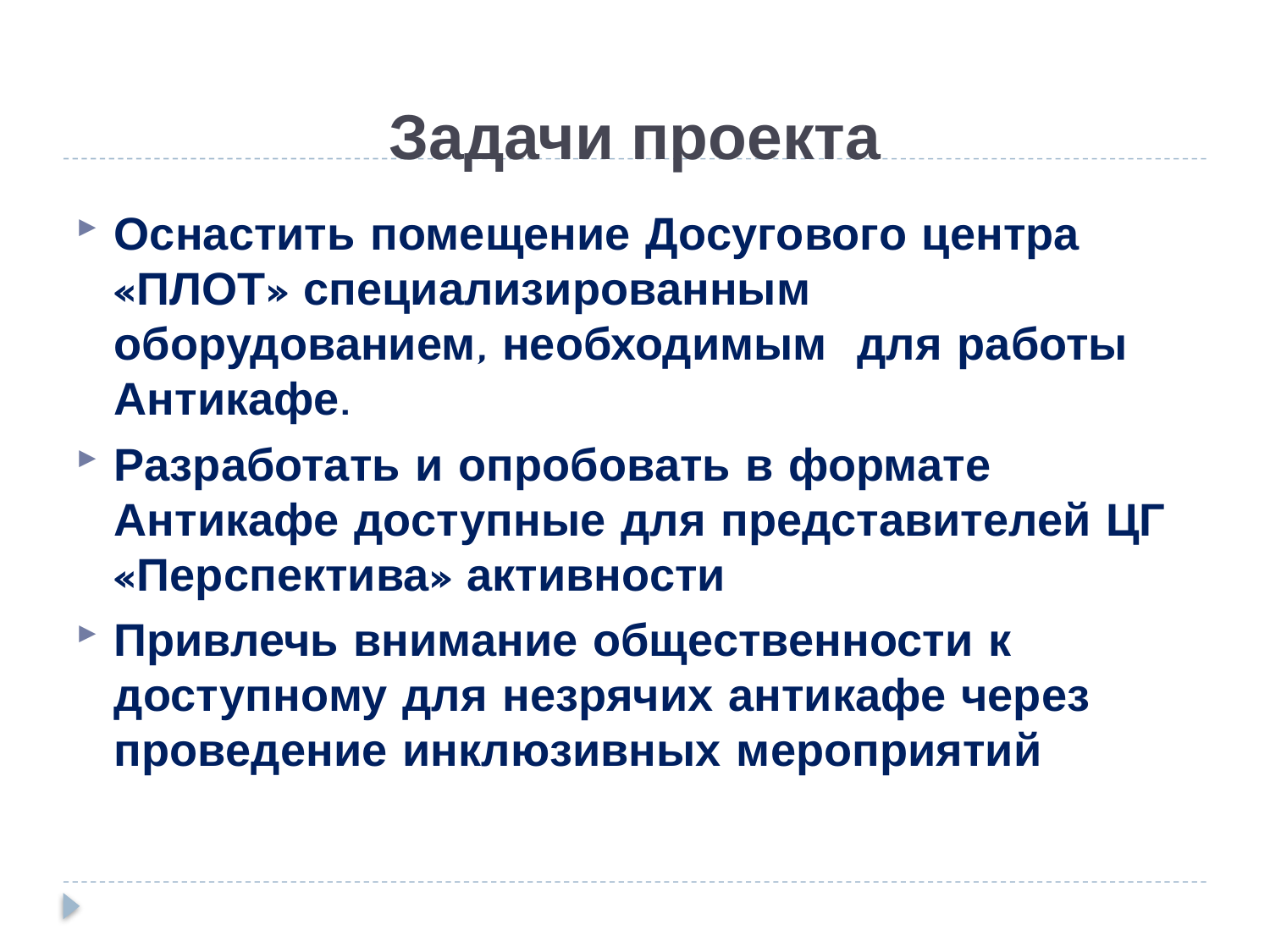

# Задачи проекта
Оснастить помещение Досугового центра «ПЛОТ» специализированным оборудованием, необходимым  для работы Антикафе.
Разработать и опробовать в формате Антикафе доступные для представителей ЦГ «Перспектива» активности
Привлечь внимание общественности к доступному для незрячих антикафе через проведение инклюзивных мероприятий